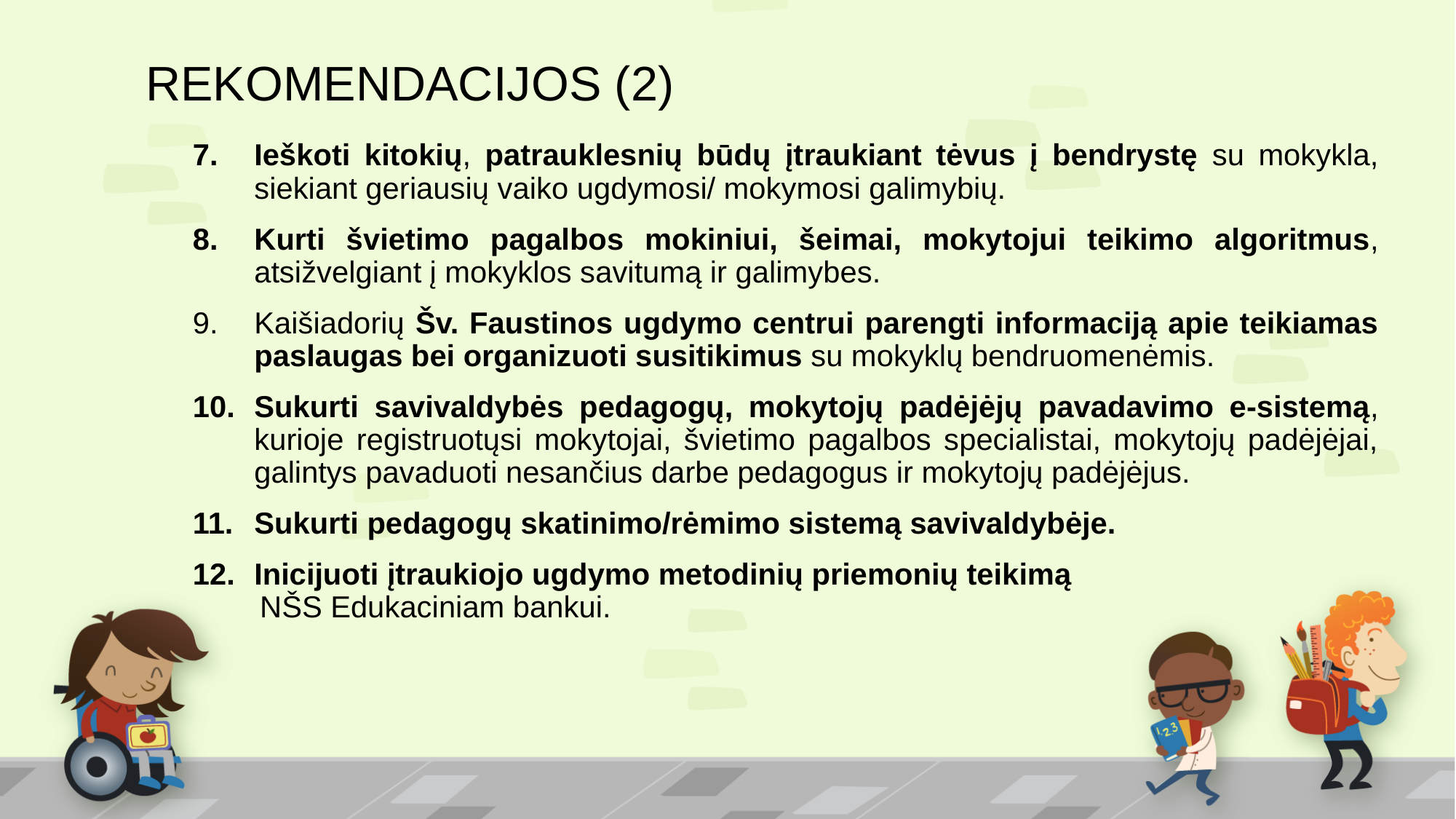

# REKOMENDACIJOS (2)
Ieškoti kitokių, patrauklesnių būdų įtraukiant tėvus į bendrystę su mokykla, siekiant geriausių vaiko ugdymosi/ mokymosi galimybių.
Kurti švietimo pagalbos mokiniui, šeimai, mokytojui teikimo algoritmus, atsižvelgiant į mokyklos savitumą ir galimybes.
Kaišiadorių Šv. Faustinos ugdymo centrui parengti informaciją apie teikiamas paslaugas bei organizuoti susitikimus su mokyklų bendruomenėmis.
Sukurti savivaldybės pedagogų, mokytojų padėjėjų pavadavimo e-sistemą, kurioje registruotųsi mokytojai, švietimo pagalbos specialistai, mokytojų padėjėjai, galintys pavaduoti nesančius darbe pedagogus ir mokytojų padėjėjus.
Sukurti pedagogų skatinimo/rėmimo sistemą savivaldybėje.
Inicijuoti įtraukiojo ugdymo metodinių priemonių teikimą
        NŠS Edukaciniam bankui.